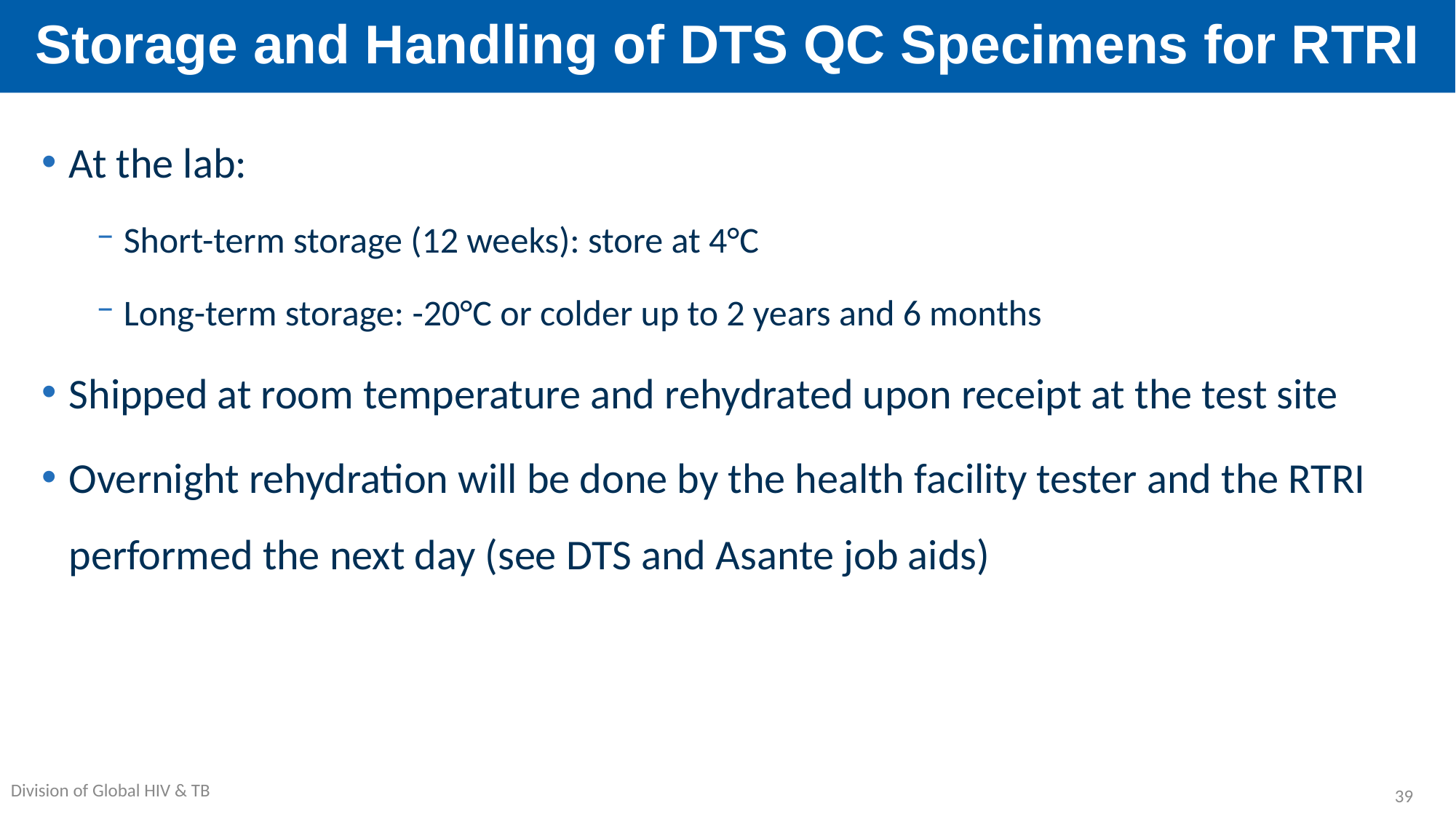

# Storage and Handling of DTS QC Specimens for RTRI
At the lab:
Short-term storage (12 weeks): store at 4°C
Long-term storage: -20°C or colder up to 2 years and 6 months
Shipped at room temperature and rehydrated upon receipt at the test site
Overnight rehydration will be done by the health facility tester and the RTRI performed the next day (see DTS and Asante job aids)

39